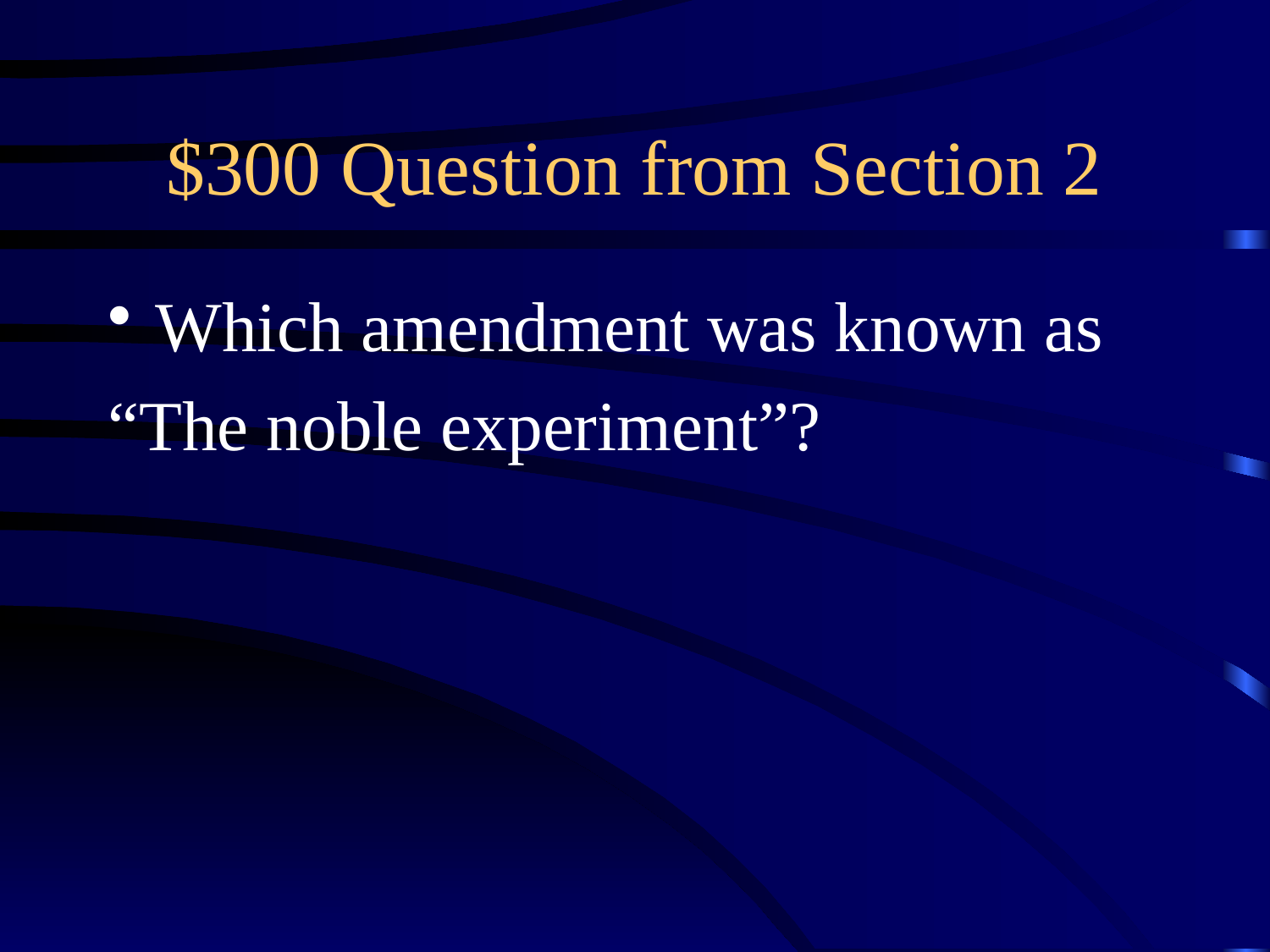

# $300 Question from Section 2
Which amendment was known as
“The noble experiment”?